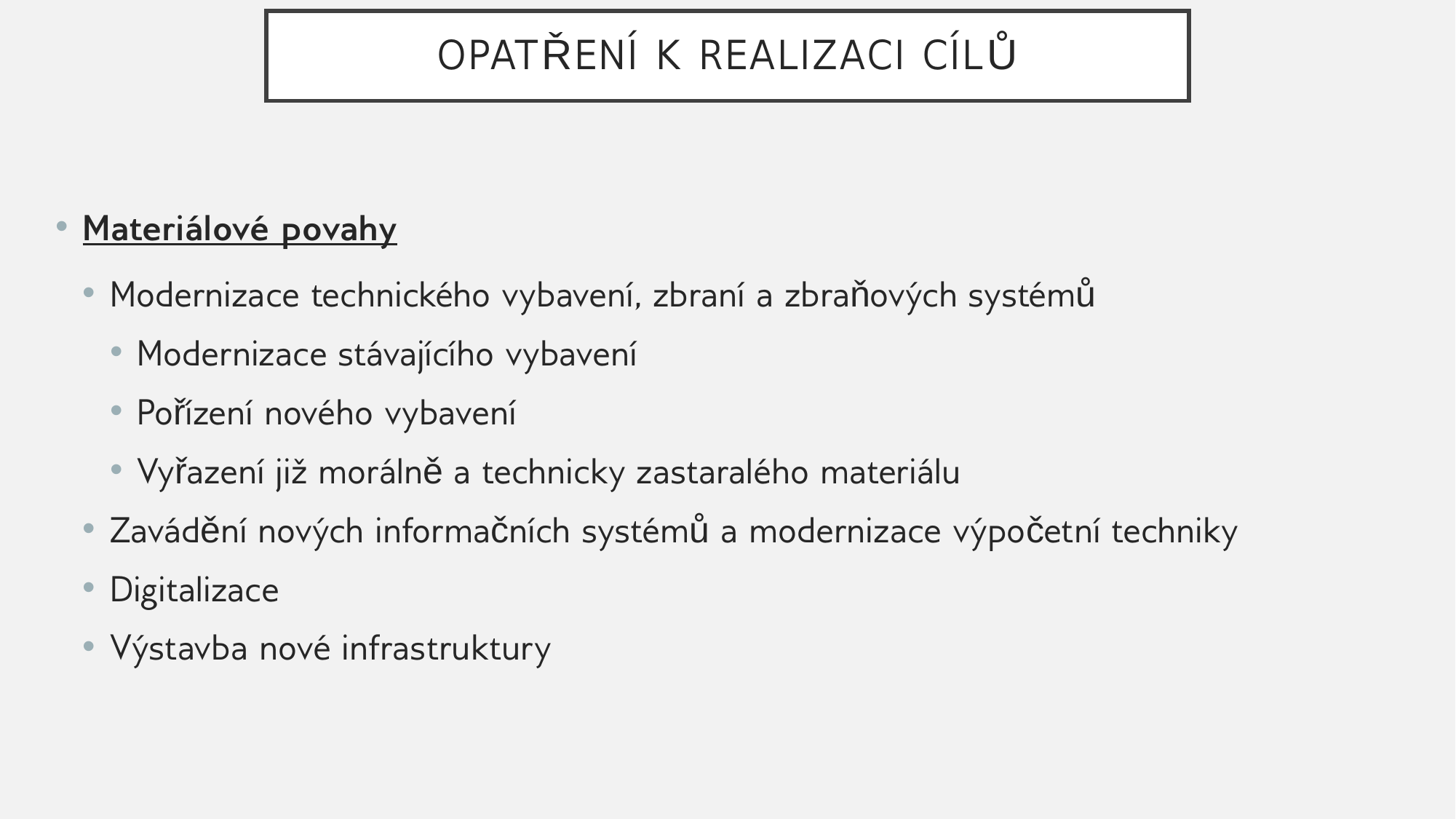

# OPATŘENÍ K REALIZACI CÍlŮ
Materiálové povahy
Modernizace technického vybavení, zbraní a zbraňových systémů
Modernizace stávajícího vybavení
Pořízení nového vybavení
Vyřazení již morálně a technicky zastaralého materiálu
Zavádění nových informačních systémů a modernizace výpočetní techniky
Digitalizace
Výstavba nové infrastruktury